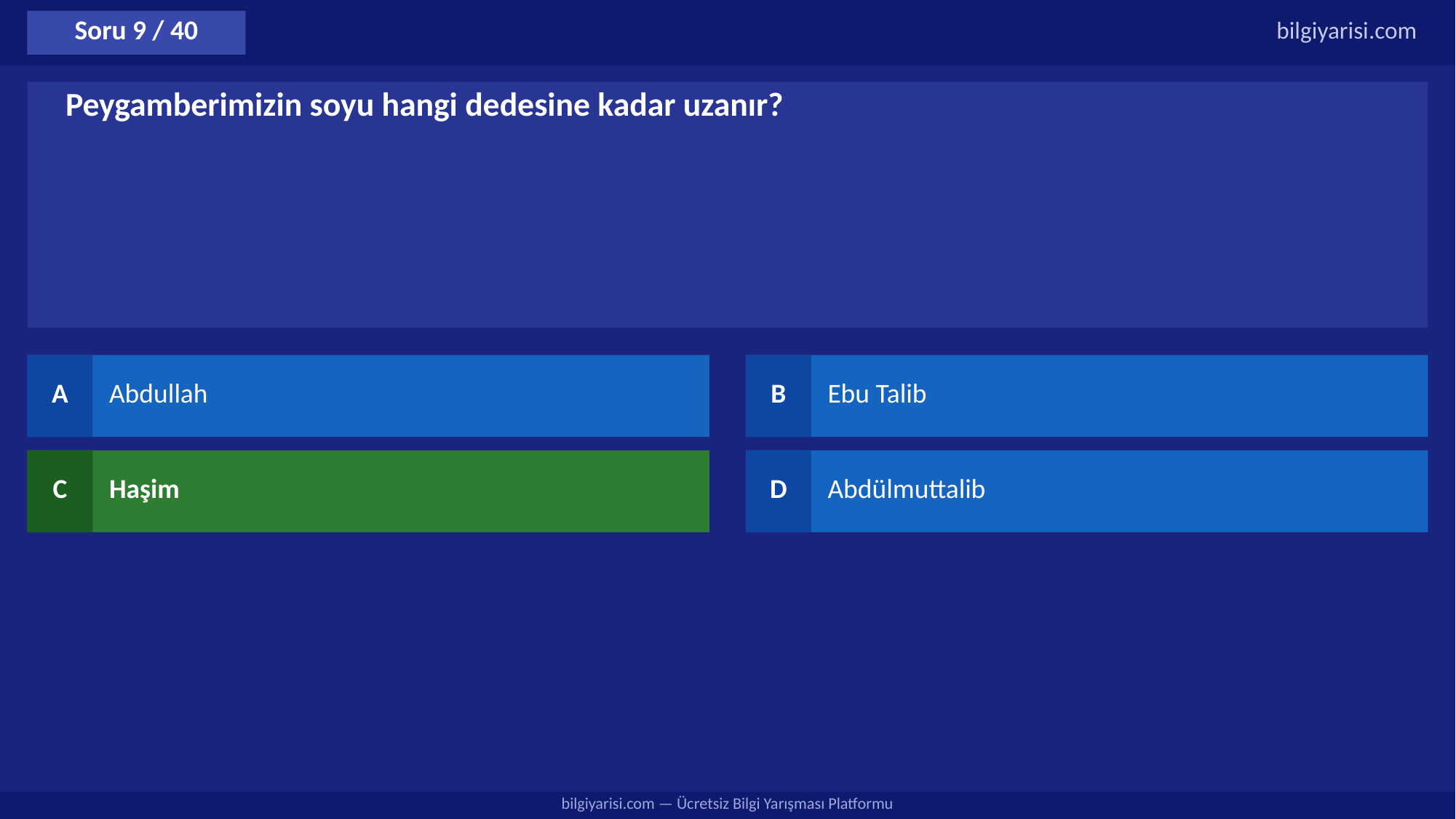

Soru 9 / 40
bilgiyarisi.com

Peygamberimizin soyu hangi dedesine kadar uzanır?

A
Abdullah

B
Ebu Talib

C
Haşim

D
Abdülmuttalib
bilgiyarisi.com — Ücretsiz Bilgi Yarışması Platformu